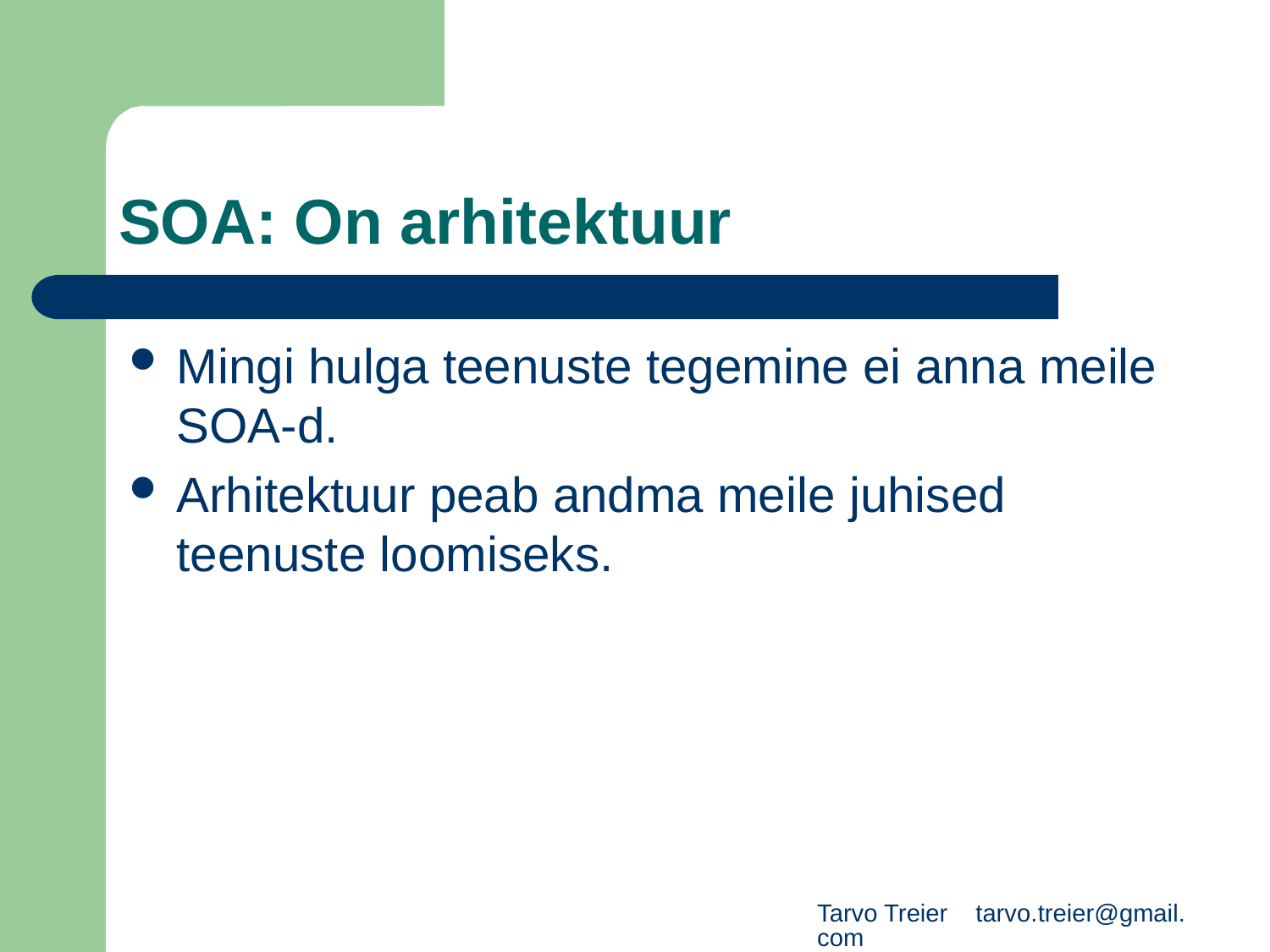

# SOA: On arhitektuur
Mingi hulga teenuste tegemine ei anna meile SOA-d.
Arhitektuur peab andma meile juhised teenuste loomiseks.
Tarvo Treier    tarvo.treier@gmail.com